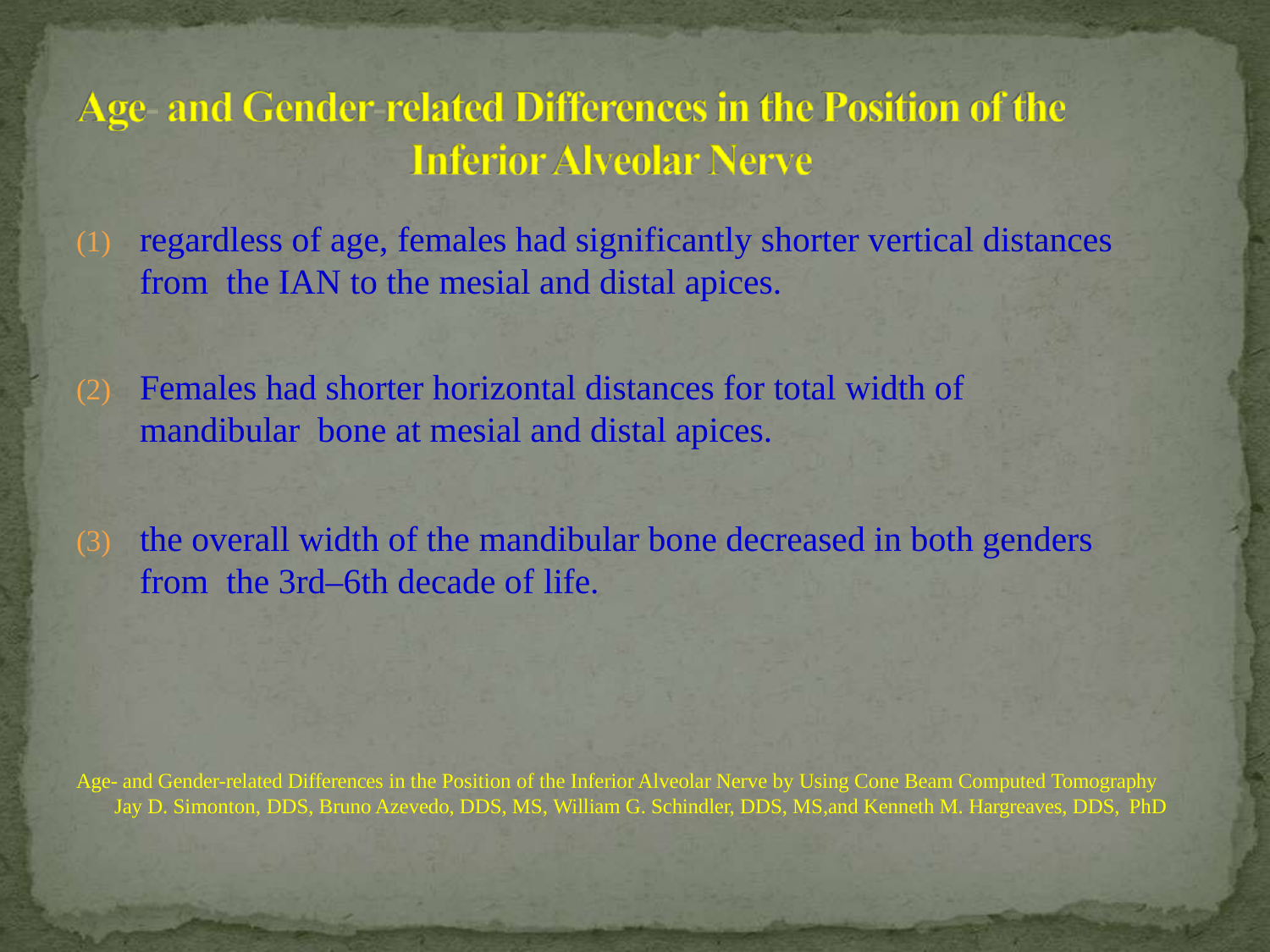

# (1)	regardless of age, females had significantly shorter vertical distances from  the IAN to the mesial and distal apices.
Females had shorter horizontal distances for total width of mandibular  bone at mesial and distal apices.

the overall width of the mandibular bone decreased in both genders from  the 3rd–6th decade of life.
Age- and Gender-related Differences in the Position of the Inferior Alveolar Nerve by Using Cone Beam Computed Tomography  Jay D. Simonton, DDS, Bruno Azevedo, DDS, MS, William G. Schindler, DDS, MS,and Kenneth M. Hargreaves, DDS, PhD